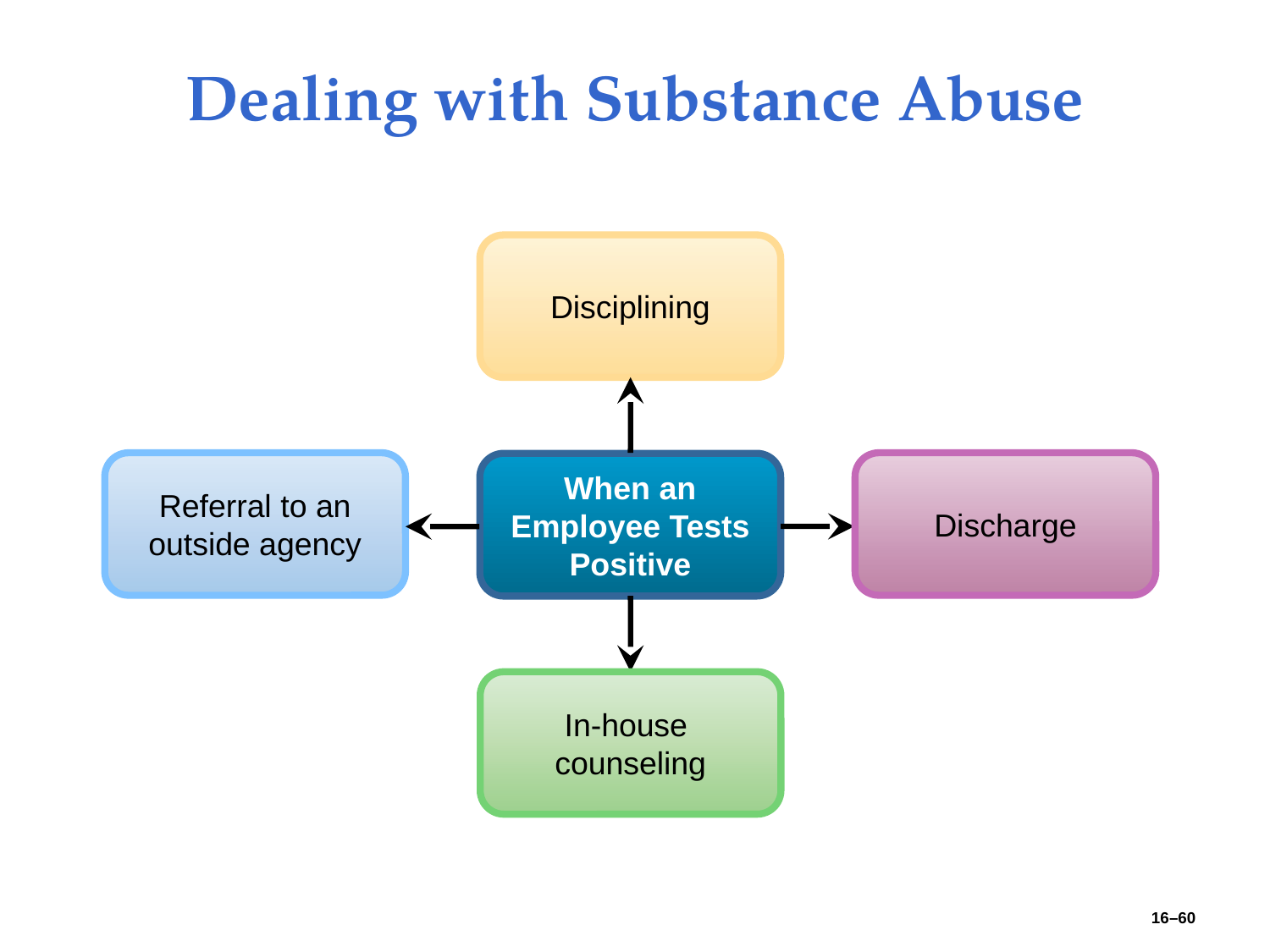

# Dealing with Substance Abuse
Disciplining

Referral to an outside agency
Discharge
When an Employee Tests Positive

In-house
counseling
16–60